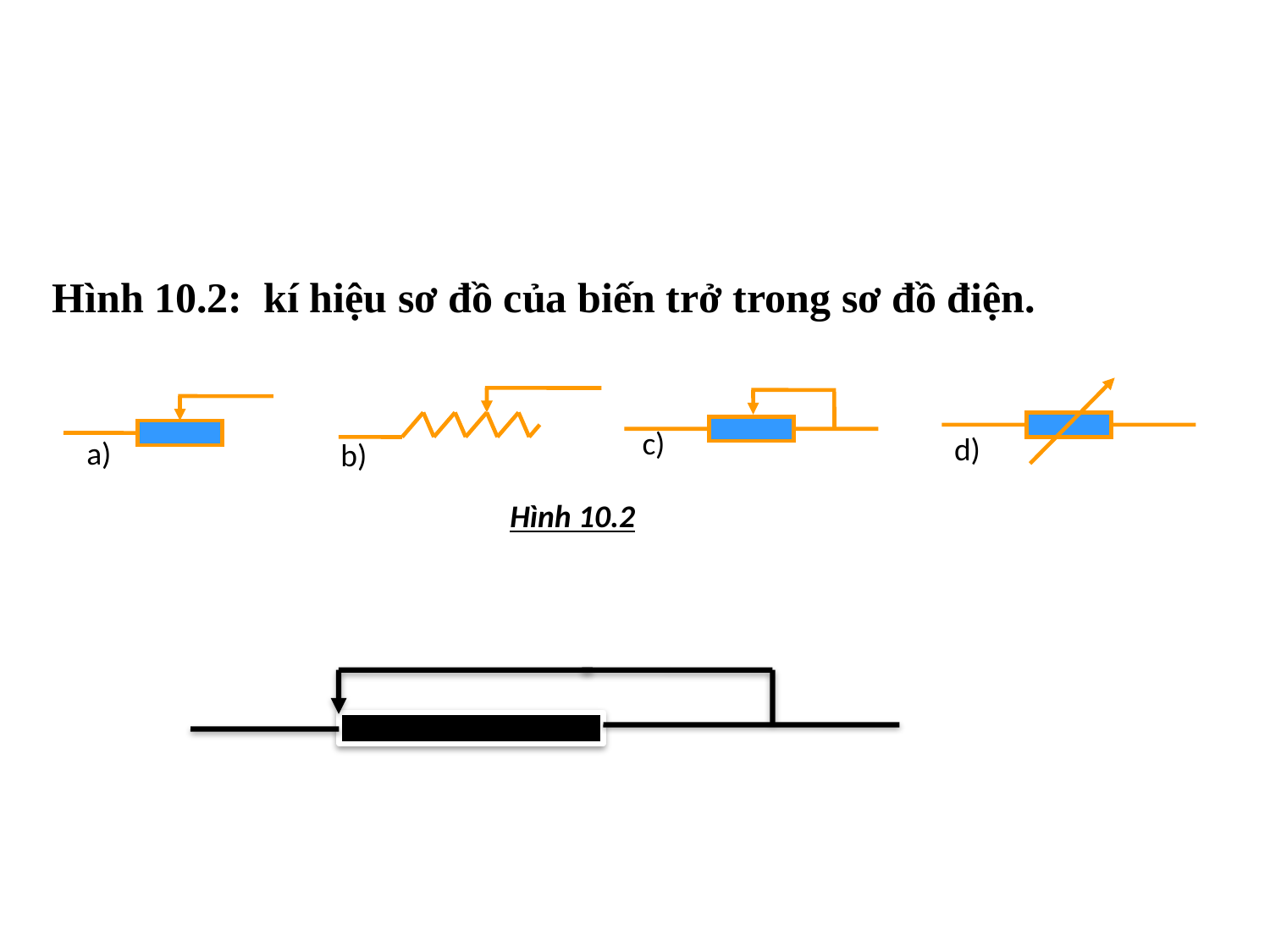

Hình 10.2:  kí hiệu sơ đồ của biến trở trong sơ đồ điện.

d)

b)

c)

a)

Hình 10.2